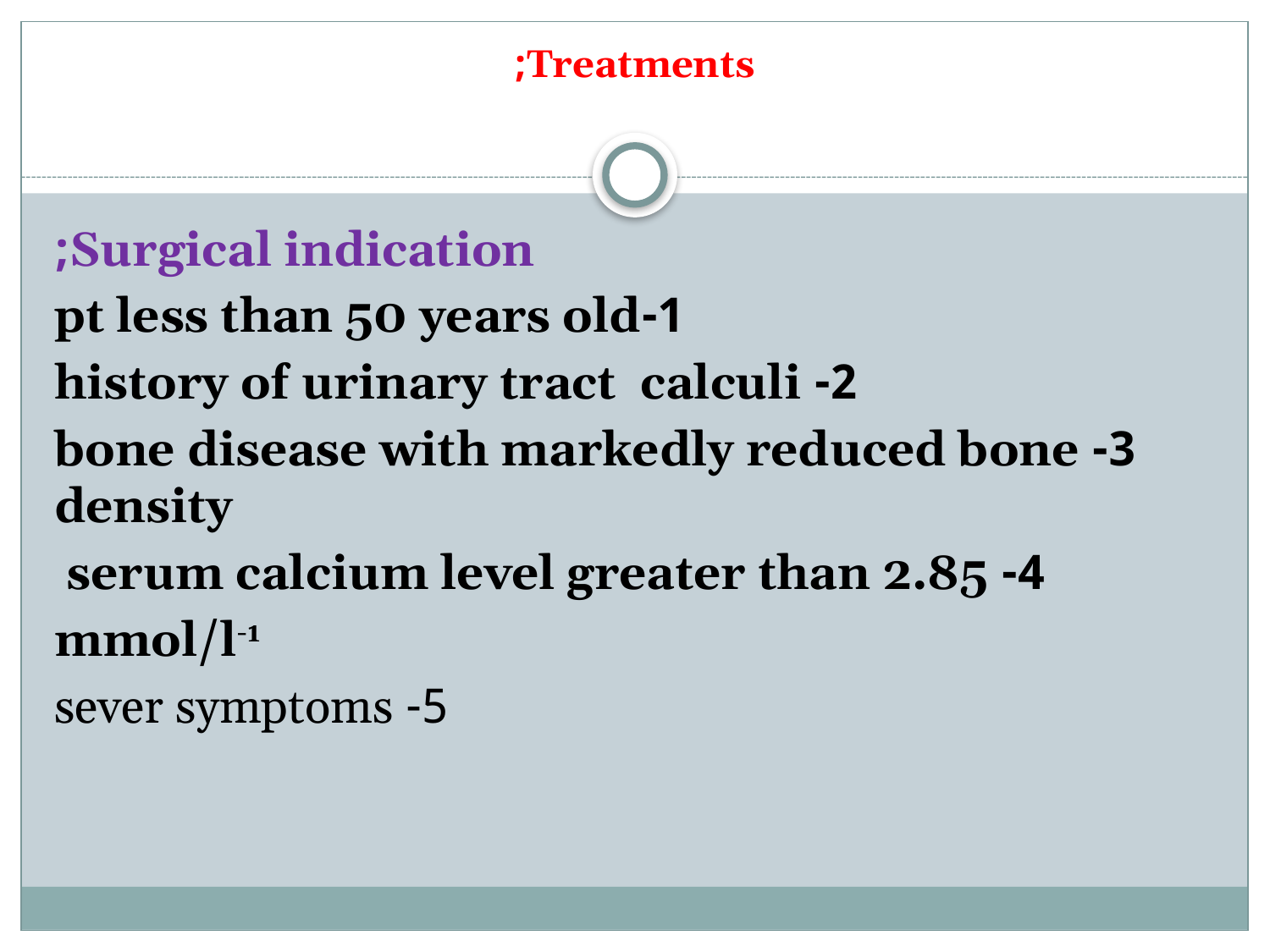

# Treatments;
Surgical indication;
1-pt less than 50 years old
2- history of urinary tract  calculi
3- bone disease with markedly reduced bone density
4- serum calcium level greater than 2.85
mmol/l-1
5- sever symptoms